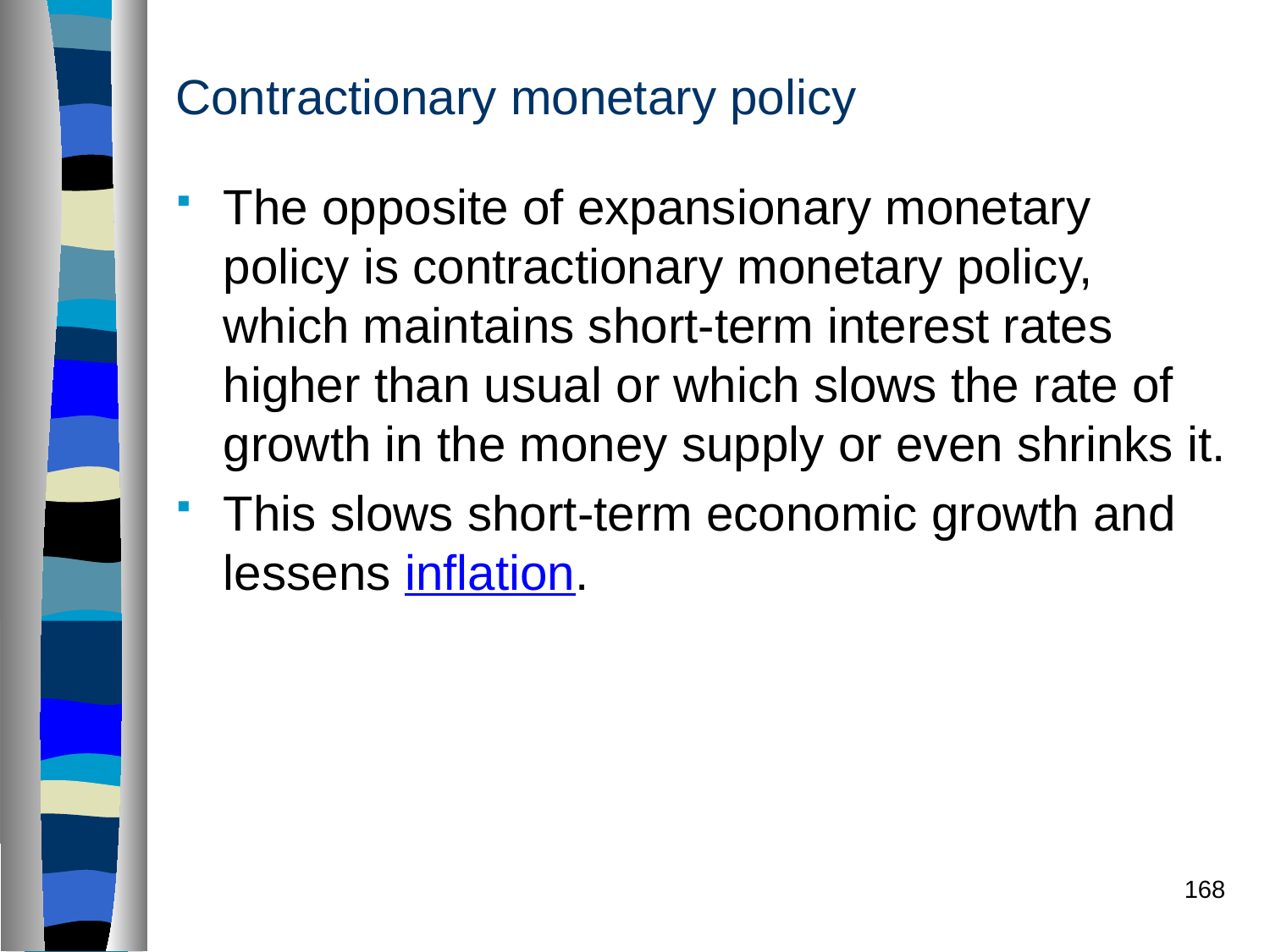

# Contractionary monetary policy
The opposite of expansionary monetary policy is contractionary monetary policy, which maintains short-term interest rates higher than usual or which slows the rate of growth in the money supply or even shrinks it.
This slows short-term economic growth and lessens inflation.
168